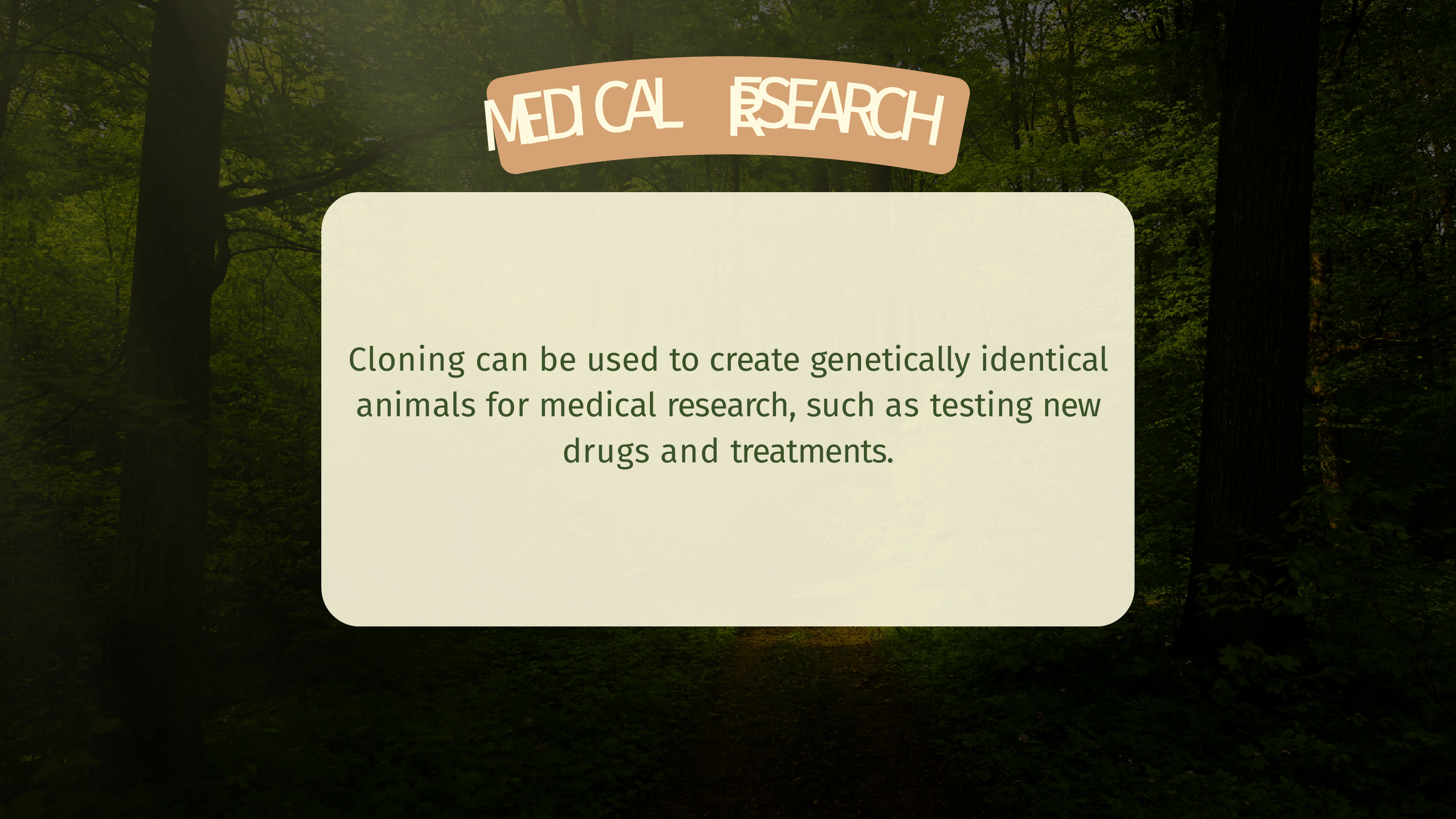

R
E
L
S
A
E
C
A
I
R
D
C
E
M
H

Cloning can be used to create genetically identical  animals for medical research, such as testing new  drugs and treatments.